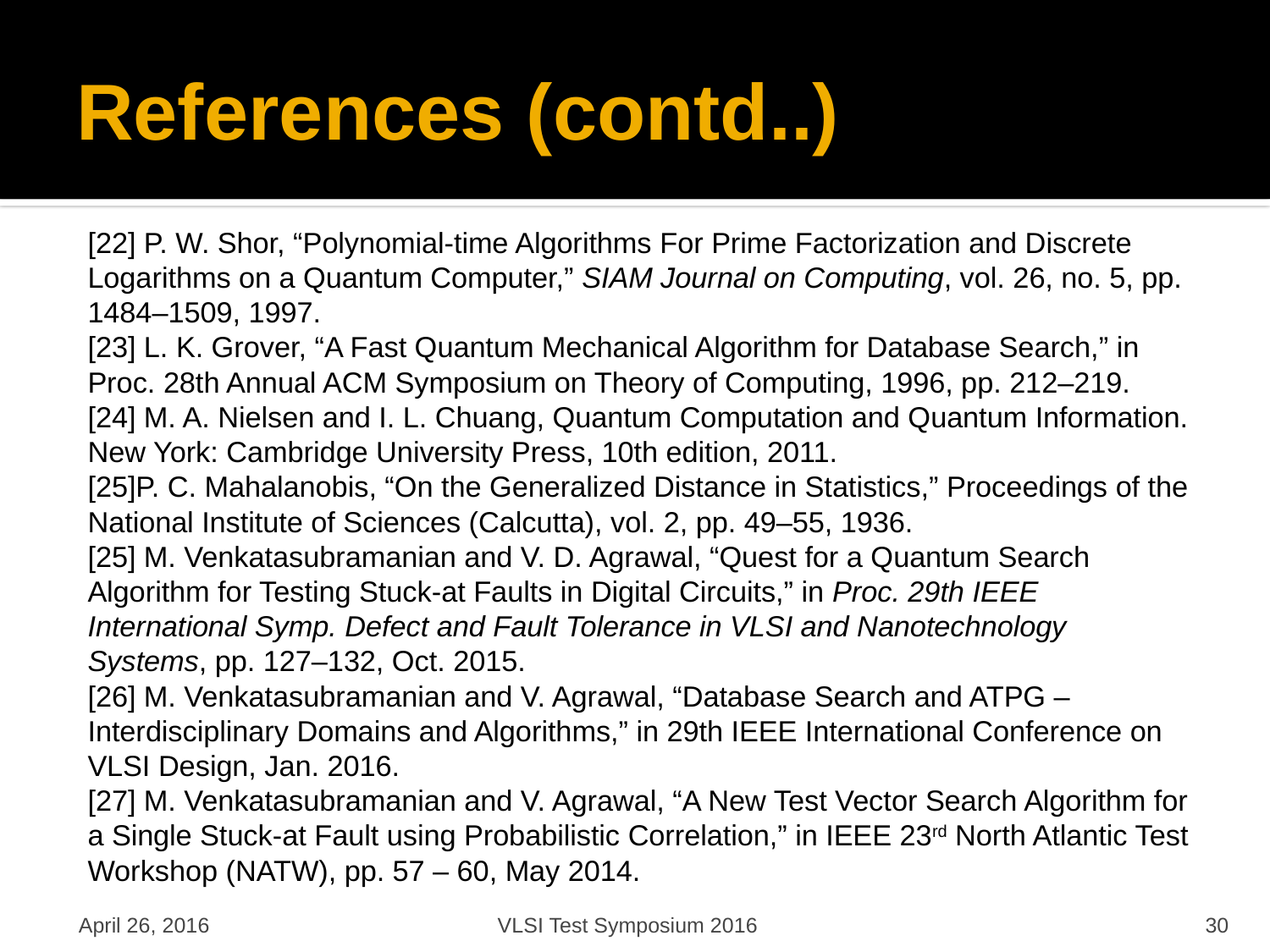

# References (contd..)
[22] P. W. Shor, “Polynomial-time Algorithms For Prime Factorization and Discrete Logarithms on a Quantum Computer,” SIAM Journal on Computing, vol. 26, no. 5, pp. 1484–1509, 1997.
[23] L. K. Grover, “A Fast Quantum Mechanical Algorithm for Database Search,” in Proc. 28th Annual ACM Symposium on Theory of Computing, 1996, pp. 212–219.
[24] M. A. Nielsen and I. L. Chuang, Quantum Computation and Quantum Information. New York: Cambridge University Press, 10th edition, 2011.
[25]P. C. Mahalanobis, “On the Generalized Distance in Statistics,” Proceedings of the National Institute of Sciences (Calcutta), vol. 2, pp. 49–55, 1936.
[25] M. Venkatasubramanian and V. D. Agrawal, “Quest for a Quantum Search Algorithm for Testing Stuck-at Faults in Digital Circuits,” in Proc. 29th IEEE International Symp. Defect and Fault Tolerance in VLSI and Nanotechnology Systems, pp. 127–132, Oct. 2015.
[26] M. Venkatasubramanian and V. Agrawal, “Database Search and ATPG – Interdisciplinary Domains and Algorithms,” in 29th IEEE International Conference on VLSI Design, Jan. 2016.
[27] M. Venkatasubramanian and V. Agrawal, “A New Test Vector Search Algorithm for a Single Stuck-at Fault using Probabilistic Correlation,” in IEEE 23rd North Atlantic Test Workshop (NATW), pp. 57 – 60, May 2014.

April 26, 2016
VLSI Test Symposium 2016
30